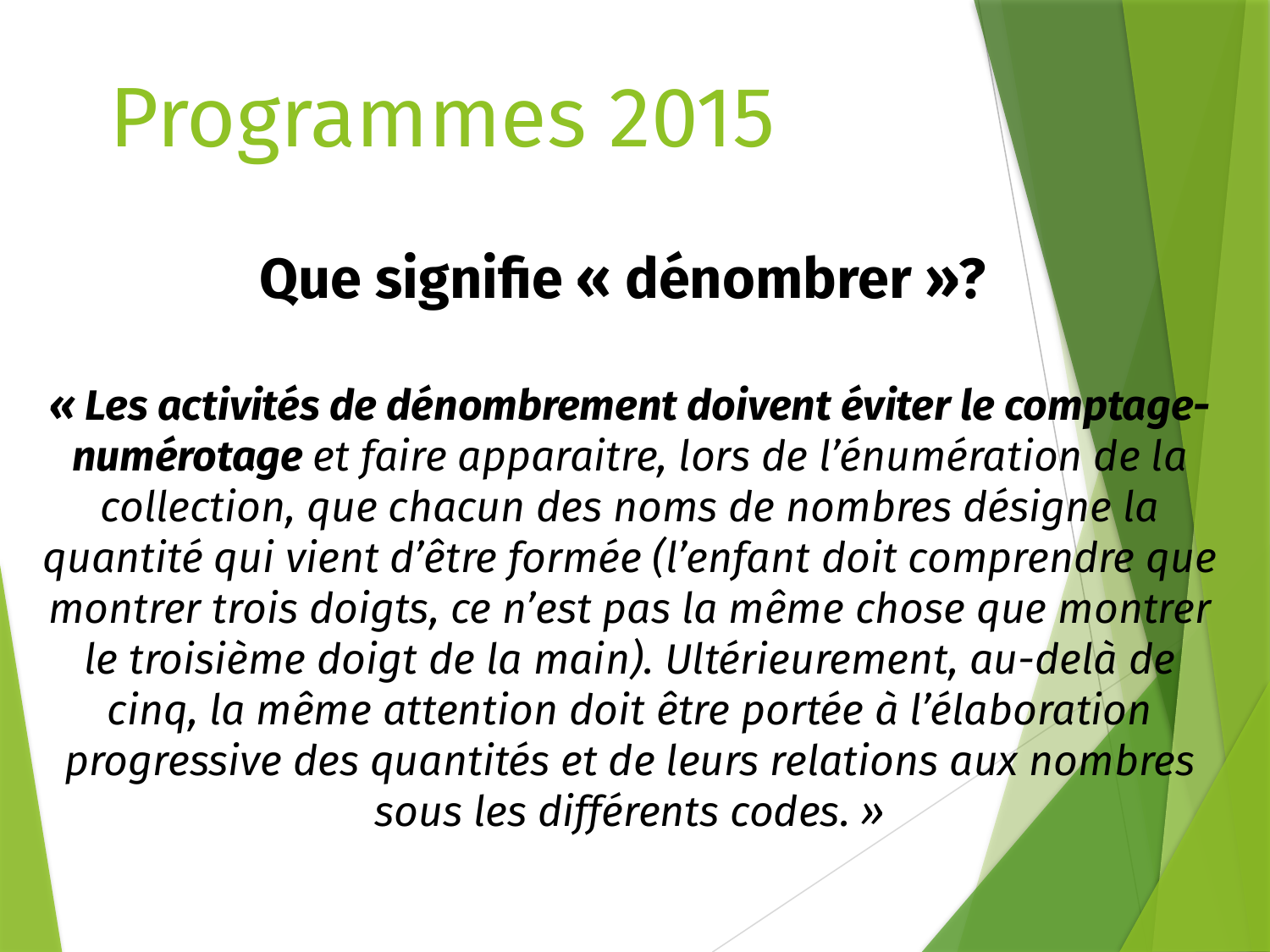

Programmes 2015
Que signifie « dénombrer »?

« Les activités de dénombrement doivent éviter le comptage-numérotage et faire apparaitre, lors de l’énumération de la collection, que chacun des noms de nombres désigne la quantité qui vient d’être formée (l’enfant doit comprendre que montrer trois doigts, ce n’est pas la même chose que montrer le troisième doigt de la main). Ultérieurement, au-delà de cinq, la même attention doit être portée à l’élaboration progressive des quantités et de leurs relations aux nombres sous les différents codes. »